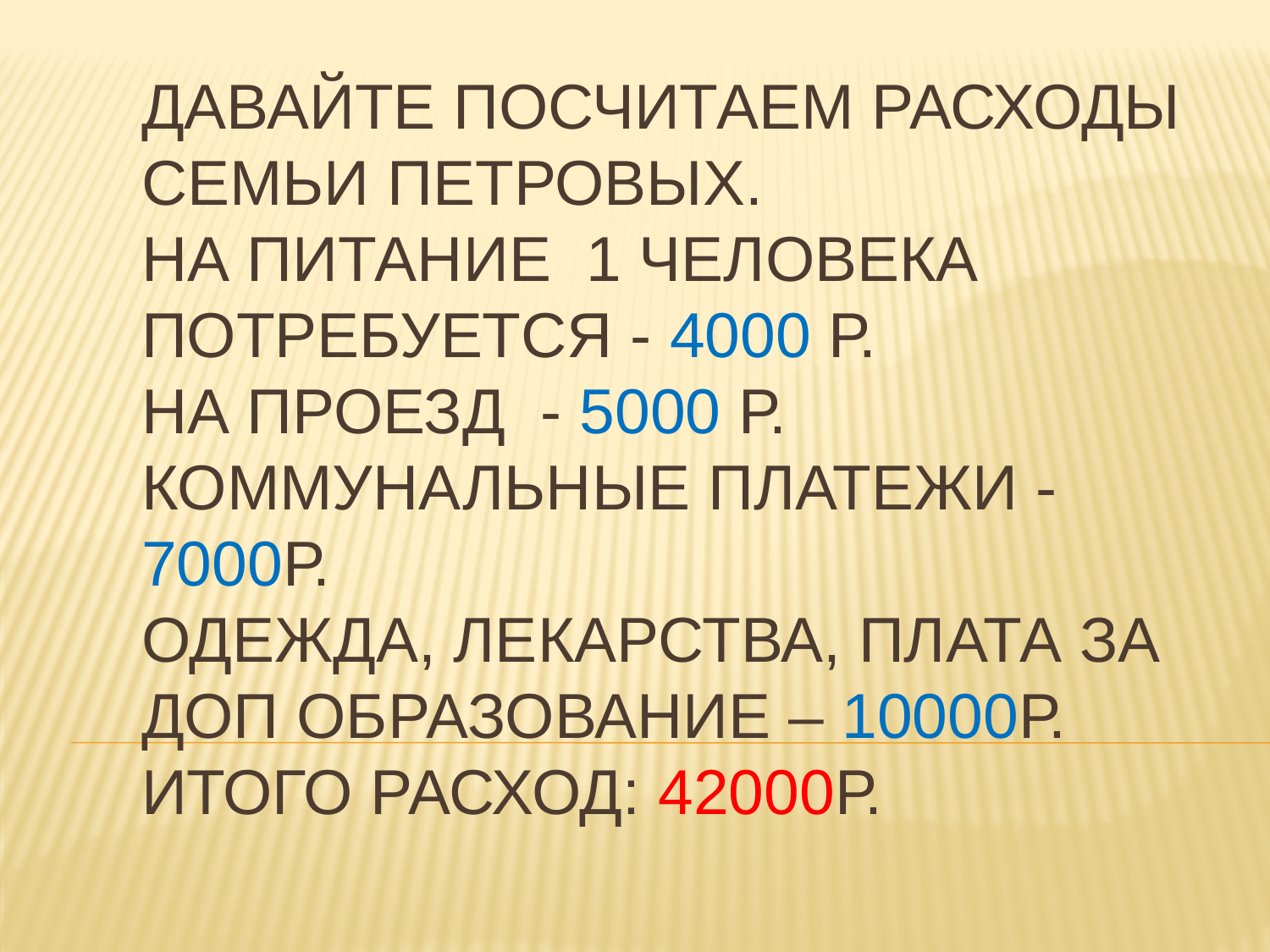

# Давайте посчитаем расходы семьи Петровых. На питание  1 человека потребуется - 4000 р. На проезд  - 5000 р. Коммунальные платежи - 7000р. Одежда, лекарства, плата за  доп образование – 10000р. Итого расход: 42000р.